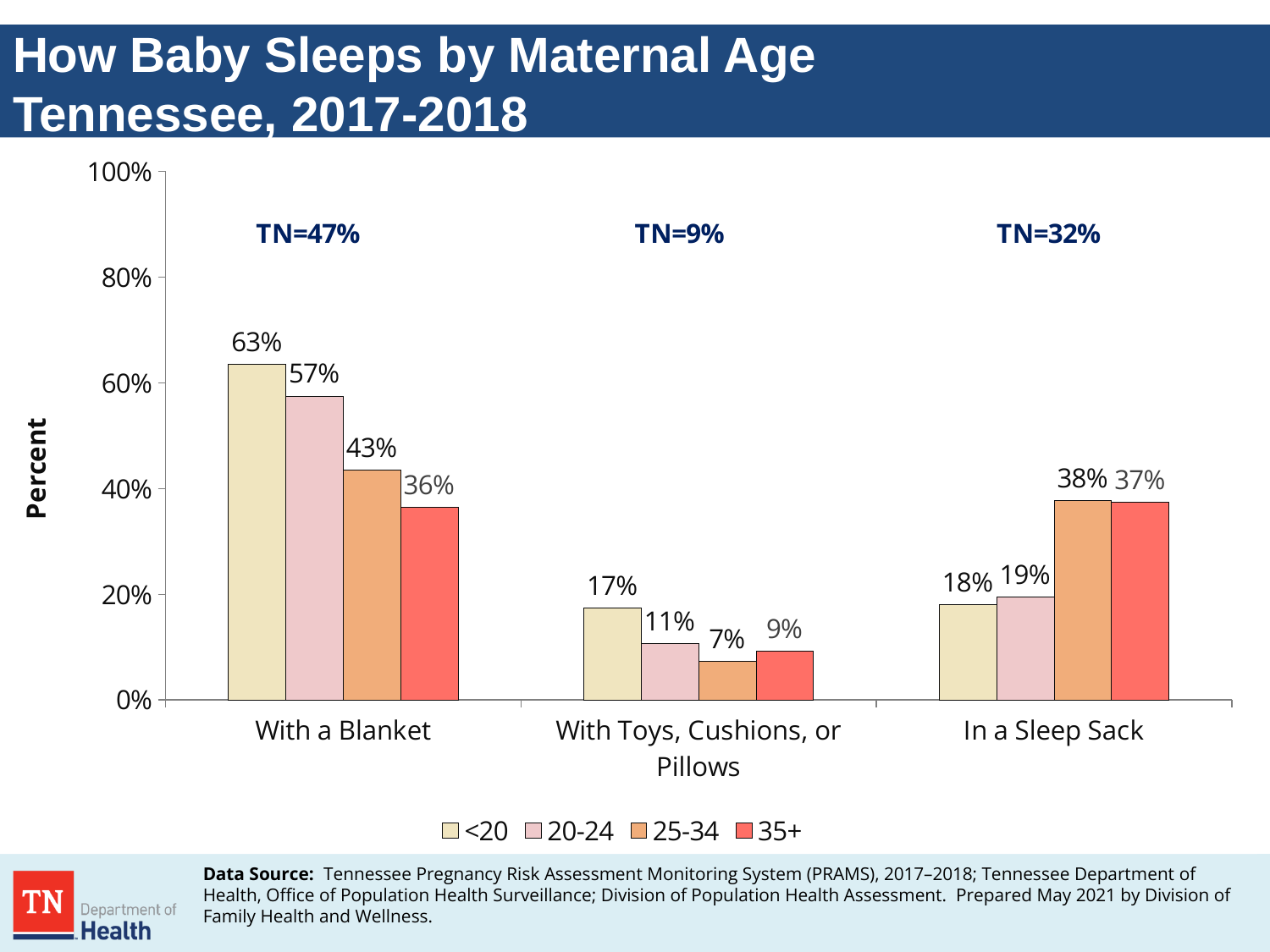

# How Baby Sleeps by Maternal Age Tennessee, 2017-2018

### Chart

| Category | <20 | 20-24 | 25-34 | 35+ |
|---|---|---|---|---|
| With a Blanket | 0.63491 | 0.57484 | 0.434452 | 0.363764 |
| With Toys, Cushions, or Pillows | 0.173463 | 0.106139 | 0.07314 | 0.09168699999999999 |
| In a Sleep Sack | 0.180445 | 0.194763 | 0.37731099999999995 | 0.373687 |
Data Source:  Tennessee Pregnancy Risk Assessment Monitoring System (PRAMS), 2017–2018; Tennessee Department of Health, Office of Population Health Surveillance; Division of Population Health Assessment.  Prepared May 2021 by Division of Family Health and Wellness.